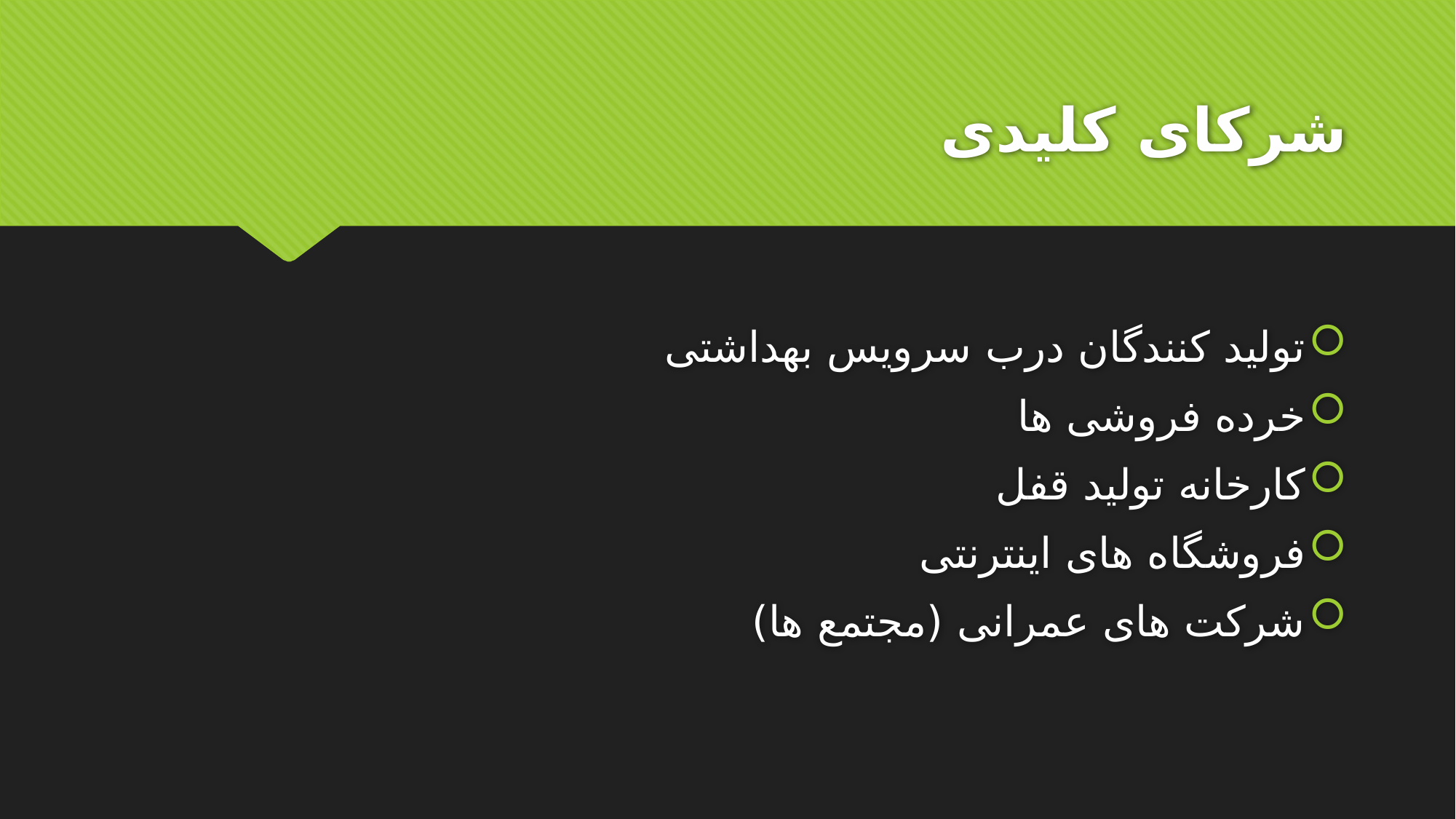

# شرکای کلیدی
تولید کنندگان درب سرویس بهداشتی
خرده فروشی ها
کارخانه تولید قفل
فروشگاه های اینترنتی
شرکت های عمرانی (مجتمع ها)